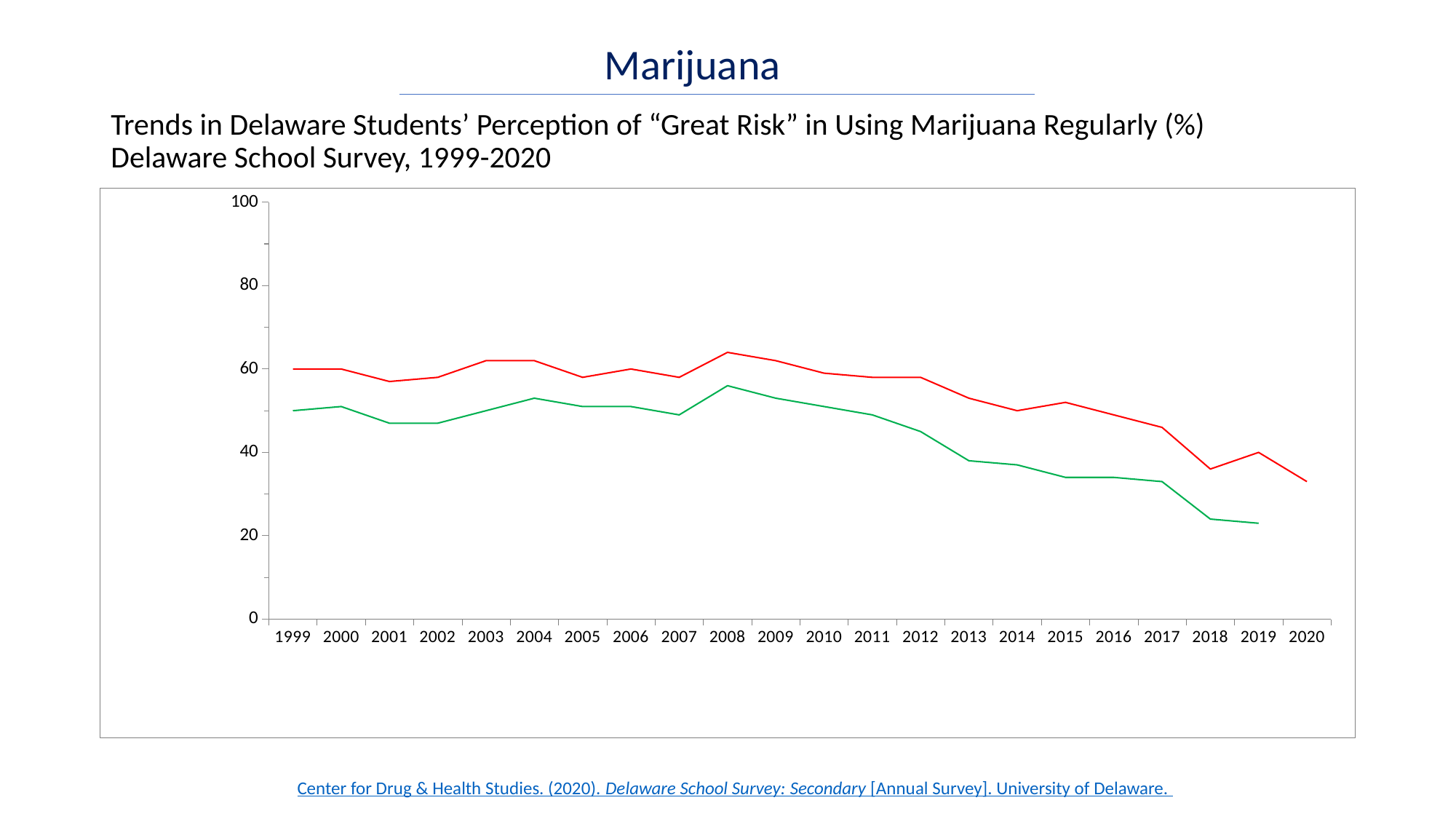

Marijuana
# Trends in Delaware Students’ Perception of “Great Risk” in Using Marijuana Regularly (%) Delaware School Survey, 1999-2020

### Chart

| Category | 11th Grade | 8th Grade |
|---|---|---|
| 1999 | 50.0 | 60.0 |
| 2000 | 51.0 | 60.0 |
| 2001 | 47.0 | 57.0 |
| 2002 | 47.0 | 58.0 |
| 2003 | 50.0 | 62.0 |
| 2004 | 53.0 | 62.0 |
| 2005 | 51.0 | 58.0 |
| 2006 | 51.0 | 60.0 |
| 2007 | 49.0 | 58.0 |
| 2008 | 56.0 | 64.0 |
| 2009 | 53.0 | 62.0 |
| 2010 | 51.0 | 59.0 |
| 2011 | 49.0 | 58.0 |
| 2012 | 45.0 | 58.0 |
| 2013 | 38.0 | 53.0 |
| 2014 | 37.0 | 50.0 |
| 2015 | 34.0 | 52.0 |
| 2016 | 34.0 | 49.0 |
| 2017 | 33.0 | 46.0 |
| 2018 | 24.0 | 36.0 |
| 2019 | 23.0 | 40.0 |
| 2020 | None | 33.0 |
Center for Drug & Health Studies. (2020). Delaware School Survey: Secondary [Annual Survey]. University of Delaware.